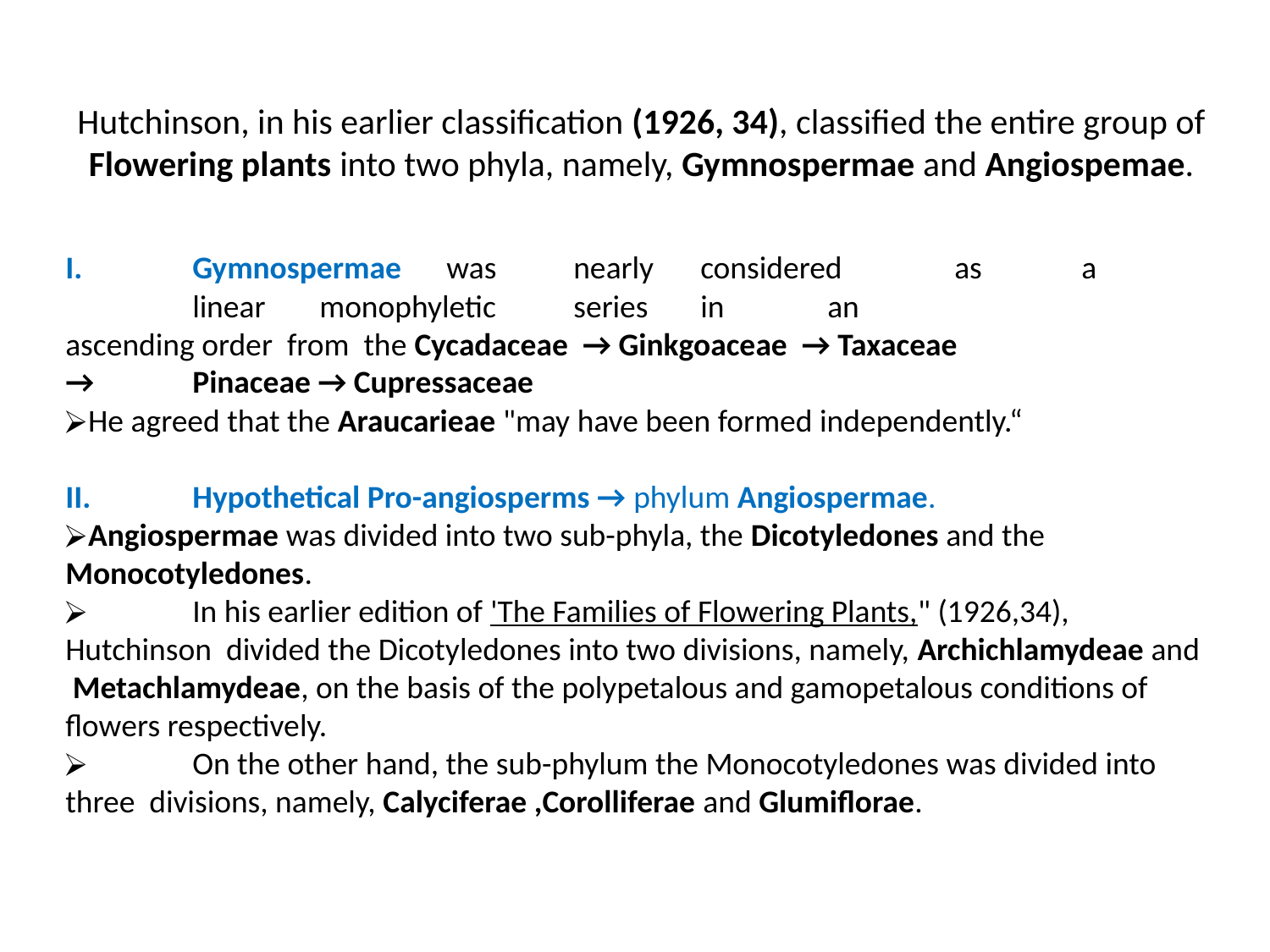

# Hutchinson, in his earlier classification (1926, 34), classified the entire group of Flowering plants into two phyla, namely, Gymnospermae and Angiospemae.
I.	Gymnospermae	was	nearly	considered	as	a	linear	monophyletic	series	in	an
ascending order  from  the Cycadaceae  → Ginkgoaceae  → Taxaceae
→	Pinaceae → Cupressaceae
He agreed that the Araucarieae "may have been formed independently.“

II.	Hypothetical Pro-angiosperms → phylum Angiospermae.
Angiospermae was divided into two sub-phyla, the Dicotyledones and the
Monocotyledones.
	In his earlier edition of 'The Families of Flowering Plants," (1926,34), Hutchinson  divided the Dicotyledones into two divisions, namely, Archichlamydeae and  Metachlamydeae, on the basis of the polypetalous and gamopetalous conditions of  flowers respectively.
	On the other hand, the sub-phylum the Monocotyledones was divided into three  divisions, namely, Calyciferae ,Corolliferae and Glumiflorae.